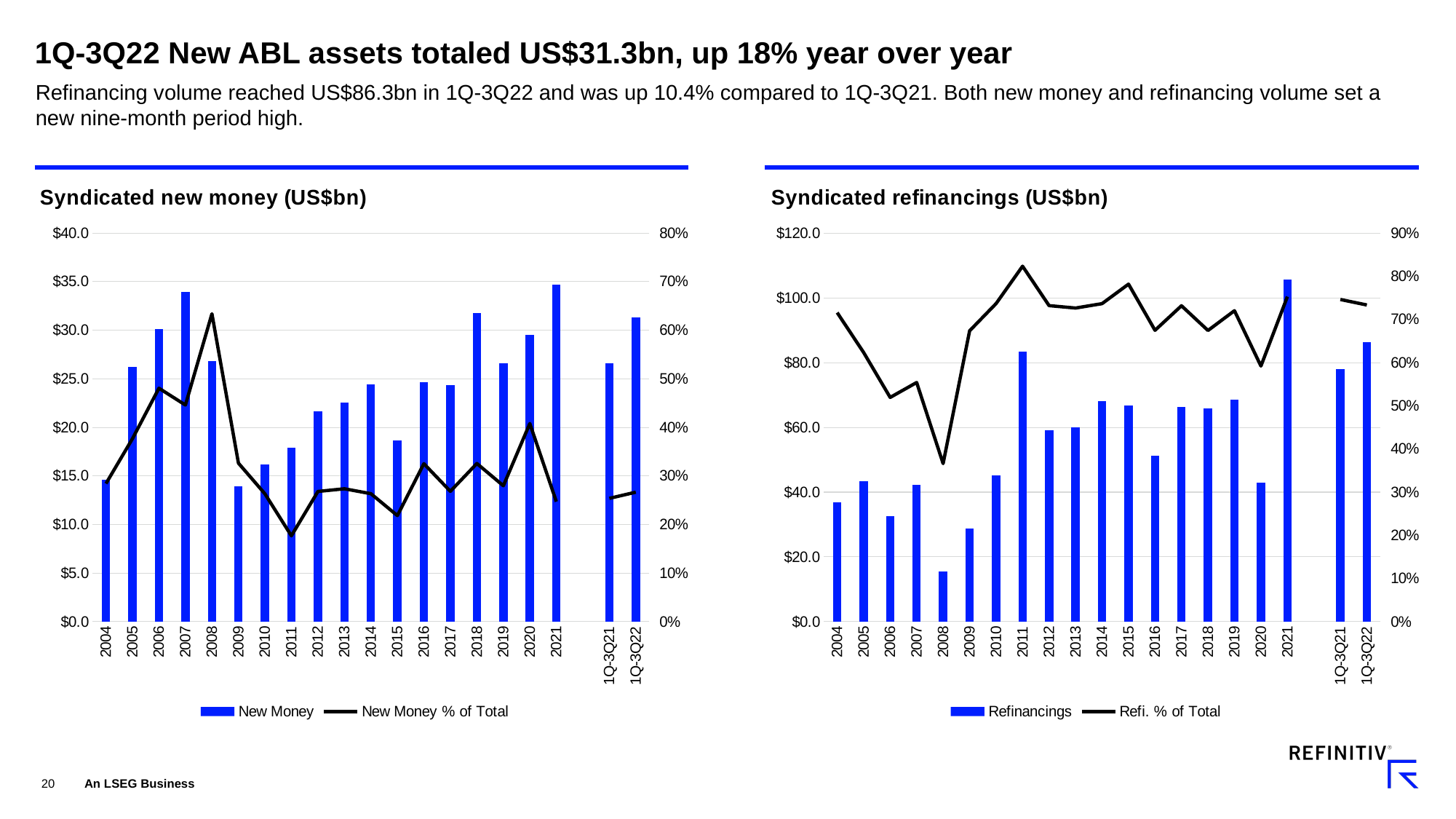

# 1Q-3Q22 New ABL assets totaled US$31.3bn, up 18% year over year
Refinancing volume reached US$86.3bn in 1Q-3Q22 and was up 10.4% compared to 1Q-3Q21. Both new money and refinancing volume set a new nine-month period high.

### Chart: Syndicated new money (US$bn)

| Category | New Money | New Money % of Total |
|---|---|---|
| 2004 | 14.6071661183401 | 0.2842383411369422 |
| 2005 | 26.2426030396762 | 0.37684125440966687 |
| 2006 | 30.1164956795338 | 0.4805903232279951 |
| 2007 | 33.9627565 | 0.44605064169710273 |
| 2008 | 26.8391542298963 | 0.6338868481500836 |
| 2009 | 13.9488 | 0.3263010383228808 |
| 2010 | 16.1473184198257 | 0.26320607849796757 |
| 2011 | 17.8737887832073 | 0.1766748576569922 |
| 2012 | 21.6397497045133 | 0.2680681867115273 |
| 2013 | 22.577282167 | 0.27356077092462083 |
| 2014 | 24.3954967923996 | 0.26342184205161 |
| 2015 | 18.6588896233422 | 0.21828334916146974 |
| 2016 | 24.6630182512409 | 0.32516890542389565 |
| 2017 | 24.3238310492842 | 0.26829819071056366 |
| 2018 | 31.801844617996803 | 0.32559775002536595 |
| 2019 | 26.588215991524 | 0.2797505168440234 |
| 2020 | 29.52 | 0.408 |
| 2021 | 34.69 | 0.247064010659799 |
|  | None | None |
| 1Q-3Q21 | 26.567939999999993 | 0.25379957730352976 |
| 1Q-3Q22 | 31.340580000000003 | 0.2665253501822314 |

### Chart: Syndicated refinancings (US$bn)

| Category | Refinancings | Refi. % of Total |
|---|---|---|
| 2004 | 36.783388934549706 | 0.7157616588630579 |
| 2005 | 43.395746617093806 | 0.6231587455903332 |
| 2006 | 32.54913495 | 0.5194096767720049 |
| 2007 | 42.1782762105031 | 0.5539493583028973 |
| 2008 | 15.501453259000002 | 0.36611315184991644 |
| 2009 | 28.799455021479304 | 0.6736989616771192 |
| 2010 | 45.2012587557975 | 0.7367939215020324 |
| 2011 | 83.2939100067847 | 0.8233251423430078 |
| 2012 | 59.085046363138694 | 0.7319318132884727 |
| 2013 | 59.9538574064483 | 0.7264392290753792 |
| 2014 | 68.2145032076004 | 0.73657815794839 |
| 2015 | 66.82124294297529 | 0.7817166508385303 |
| 2016 | 51.1837734925446 | 0.6748310945761044 |
| 2017 | 66.33585988961 | 0.7317018092894364 |
| 2018 | 65.8703432749455 | 0.674402249974634 |
| 2019 | 68.4543822902458 | 0.7202494831559766 |
| 2020 | 42.85 | 0.5921 |
| 2021 | 105.73 | 0.752935989340201 |
|  | None | None |
| 1Q-3Q21 | 78.11284900000004 | 0.7462004226964702 |
| 1Q-3Q22 | 86.24891000000002 | 0.7334746498177687 |